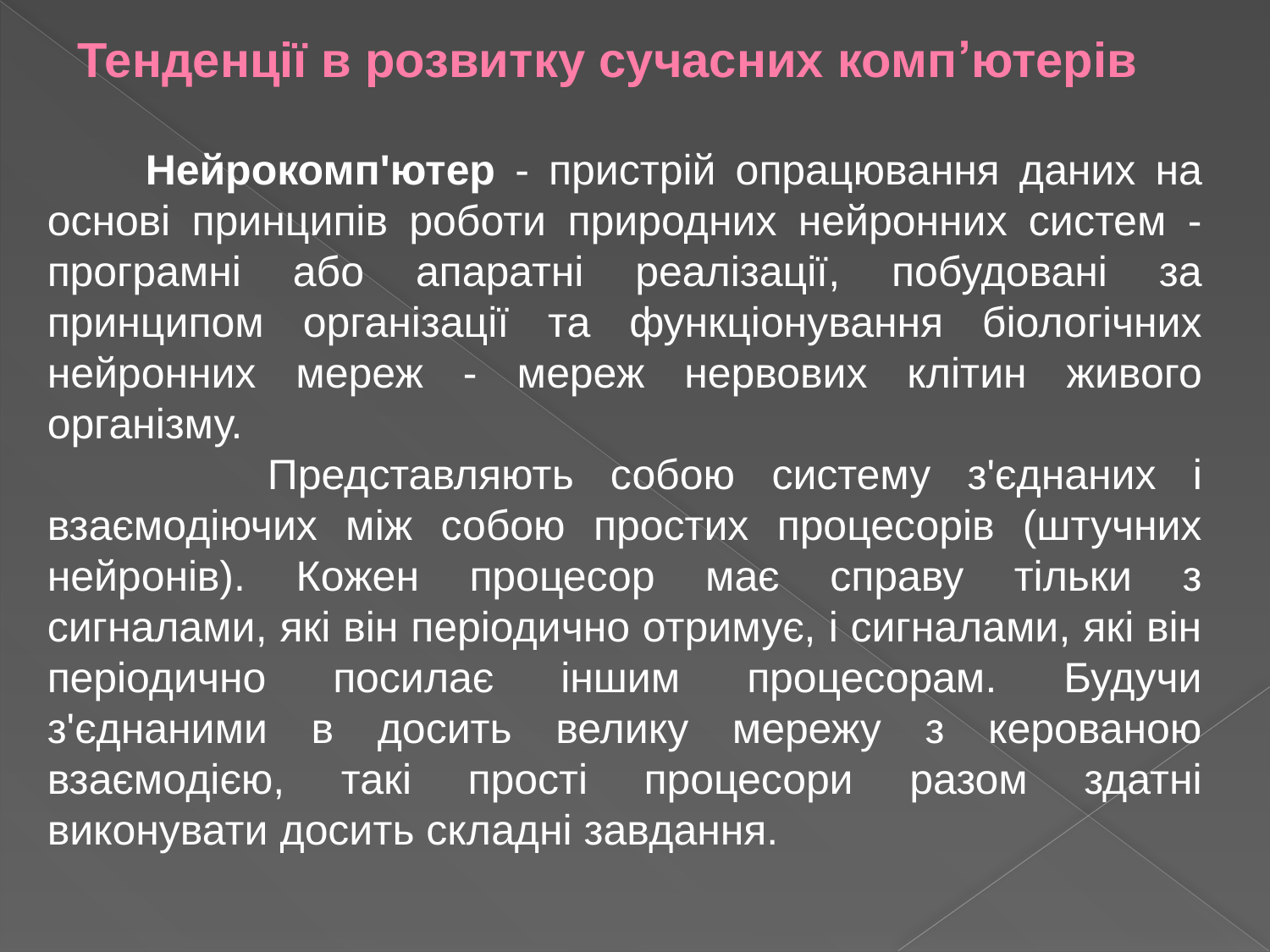

# Тенденції в розвитку сучасних комп’ютерів
     Нейрокомп'ютер - пристрій опрацювання даних на основі принципів роботи природних нейронних систем - програмні або апаратні реалізації, побудовані за принципом організації та функціонування біологічних нейронних мереж - мереж нервових клітин живого організму.
      Представляють собою систему з'єднаних і взаємодіючих між собою простих процесорів (штучних нейронів). Кожен процесор має справу тільки з сигналами, які він періодично отримує, і сигналами, які він періодично посилає іншим процесорам. Будучи з'єднаними в досить велику мережу з керованою взаємодією, такі прості процесори разом здатні виконувати досить складні завдання.